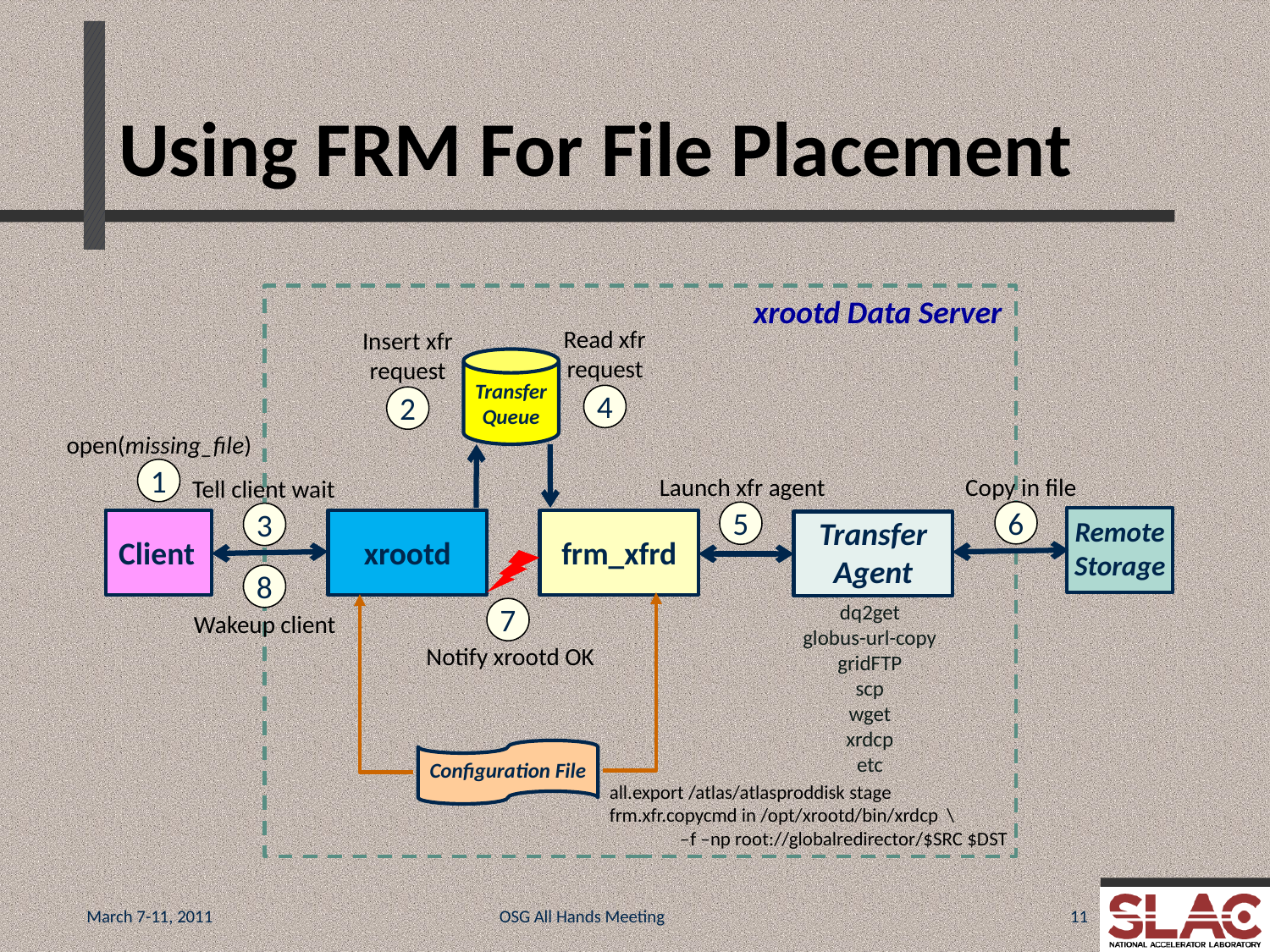

# Using FRM For File Placement

xrootd Data Server
Read xfr
request
4

Insert xfr
request
2

Transfer
Queue
open(missing_file)
1

Launch xfr agent
5

Copy in file
6

Tell client wait
3

Transfer
Agent

Remote
Storage

frm_xfrd
Client
xrootd

8

Wakeup client
dq2get
globus-url-copy
gridFTP
scp
wget
xrdcp
etc
7

Notify xrootd OK

Configuration File
all.export /atlas/atlasproddisk stage
frm.xfr.copycmd in /opt/xrootd/bin/xrdcp  \
                –f –np root://globalredirector/$SRC $DST